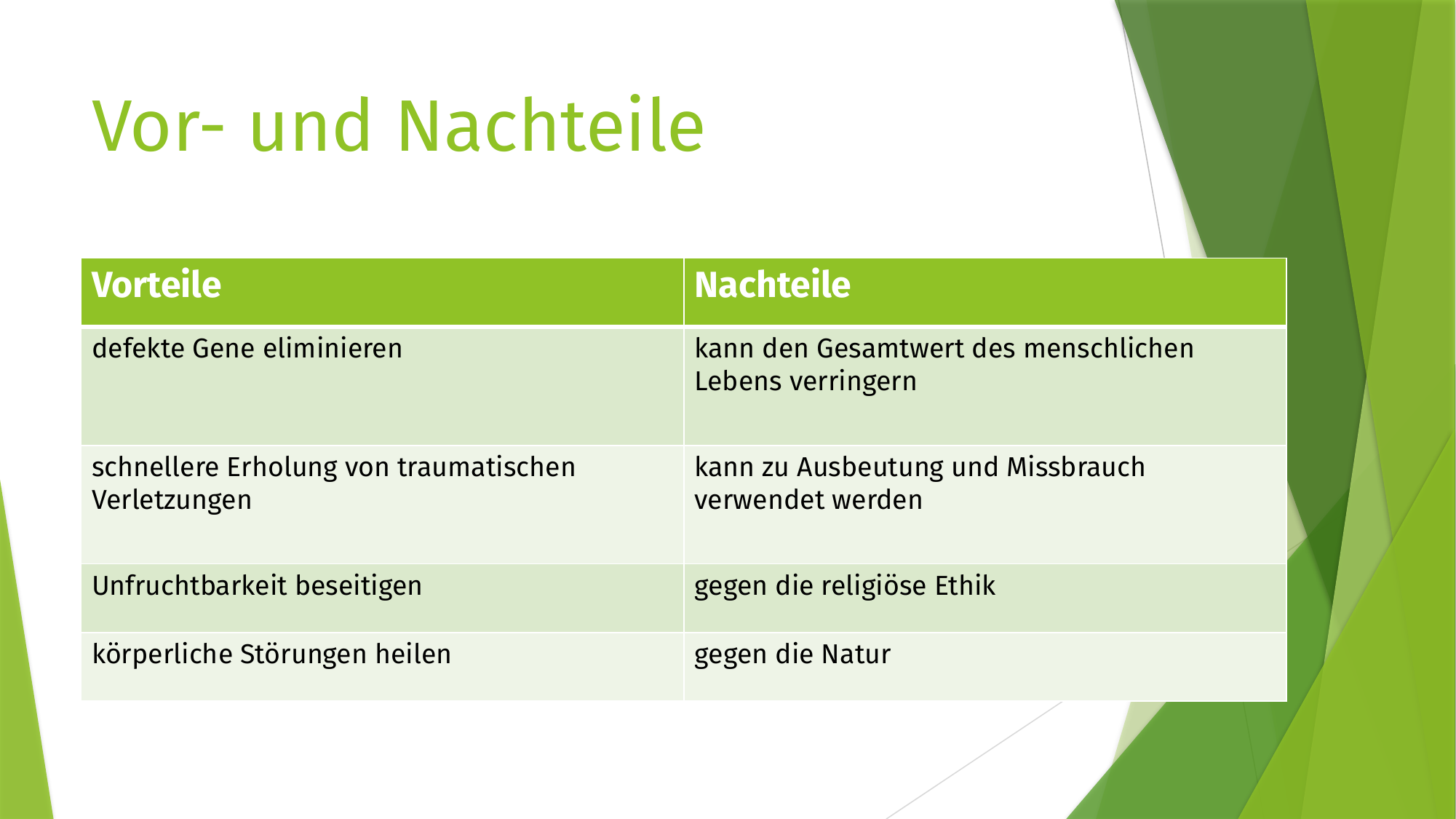

# Vor- und Nachteile
| Vorteile | Nachteile |
| --- | --- |
| defekte Gene eliminieren | kann den Gesamtwert des menschlichen Lebens verringern |
| schnellere Erholung von traumatischen Verletzungen | kann zu Ausbeutung und Missbrauch verwendet werden |
| Unfruchtbarkeit beseitigen | gegen die religiöse Ethik |
| körperliche Störungen heilen | gegen die Natur |